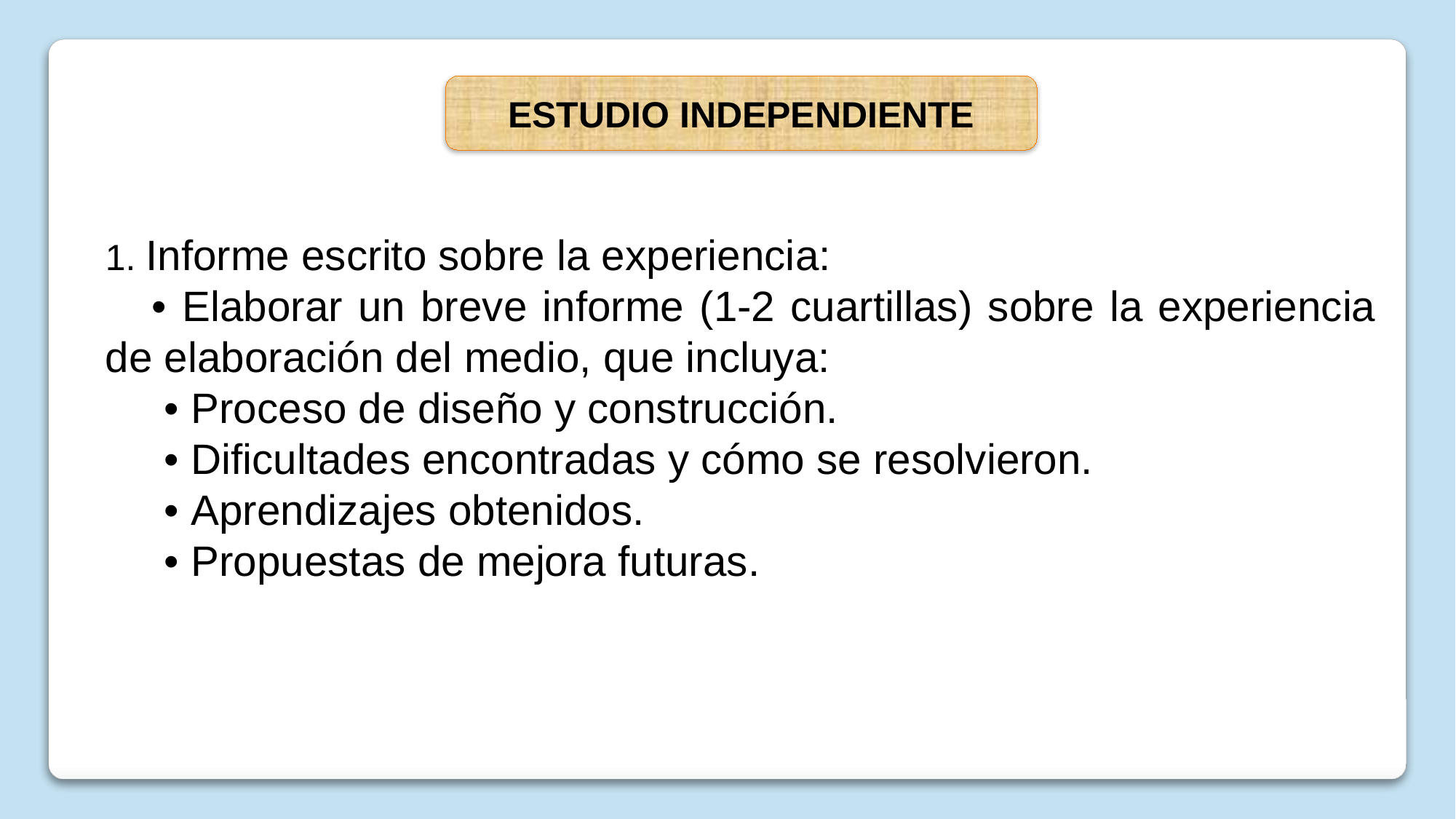

ESTUDIO INDEPENDIENTE
1. Informe escrito sobre la experiencia:
   • Elaborar un breve informe (1-2 cuartillas) sobre la experiencia de elaboración del medio, que incluya:
     • Proceso de diseño y construcción.
     • Dificultades encontradas y cómo se resolvieron.
     • Aprendizajes obtenidos.
     • Propuestas de mejora futuras.